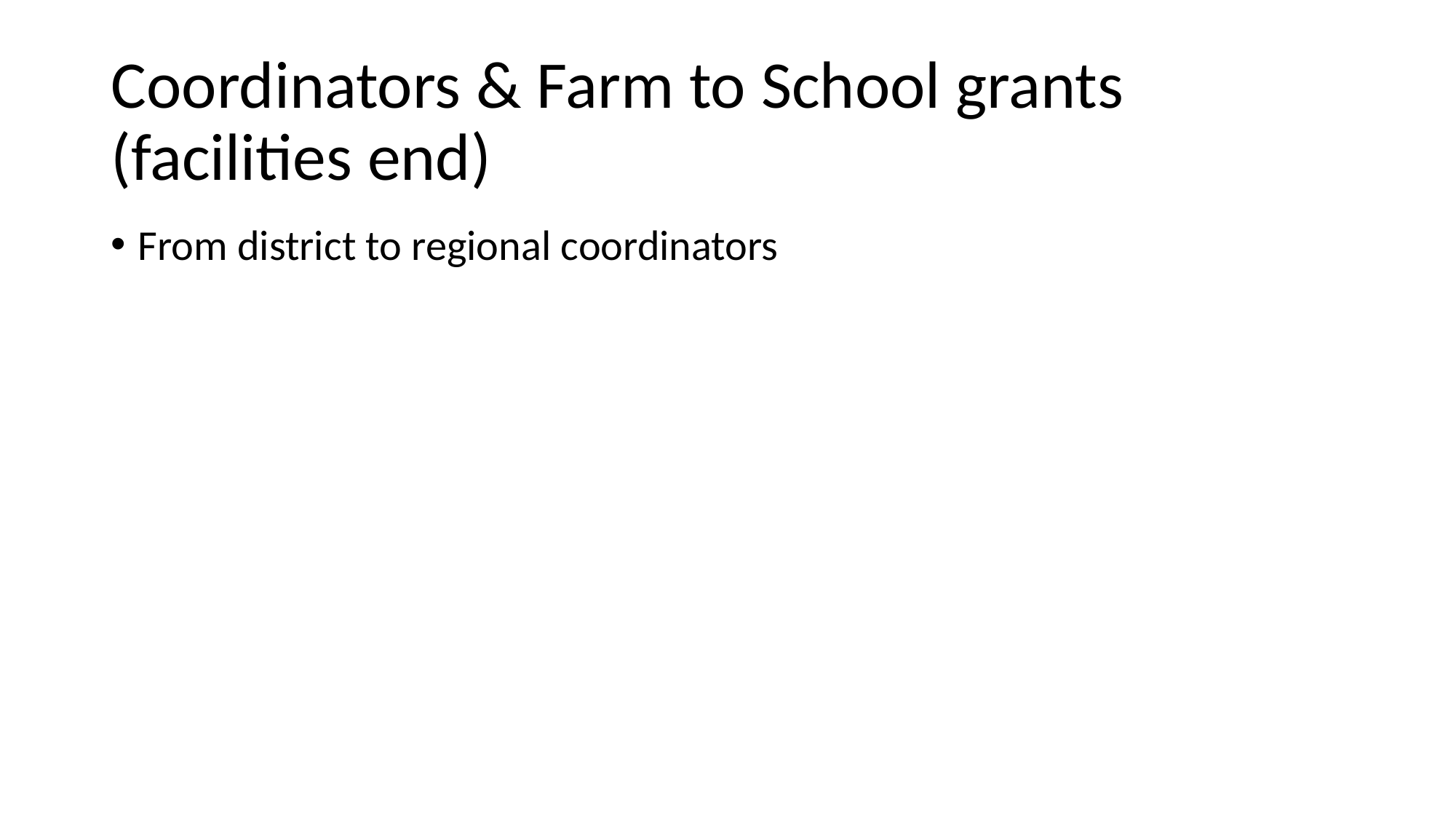

# Coordinators & Farm to School grants (facilities end)
From district to regional coordinators